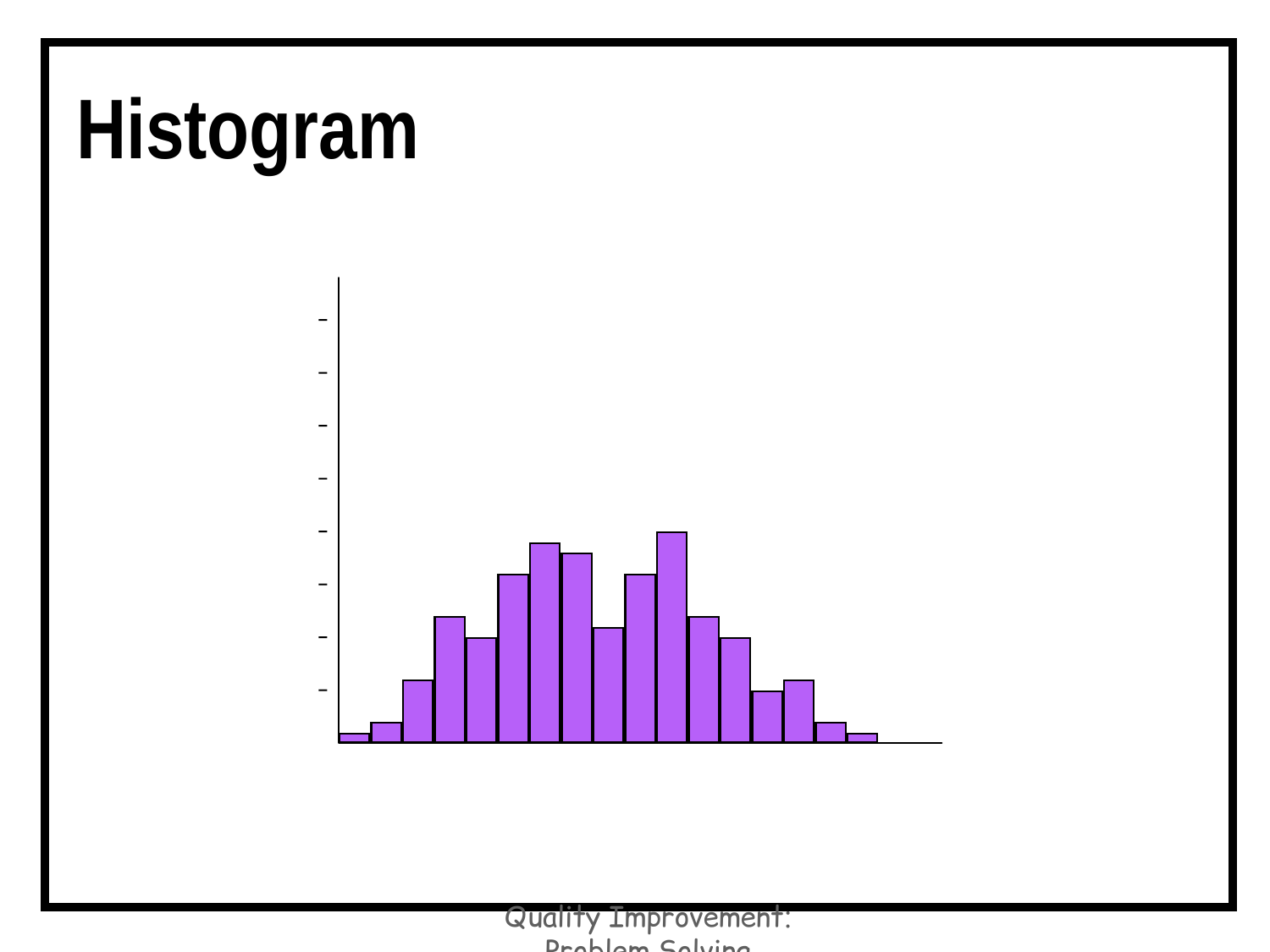

# Histogram

40

35

30

25

20

15

10

5

0

 1   2    6  13  10 16 19 17 12 16 20 17 13    5  6   2    1
Quality Improvement: Problem Solving